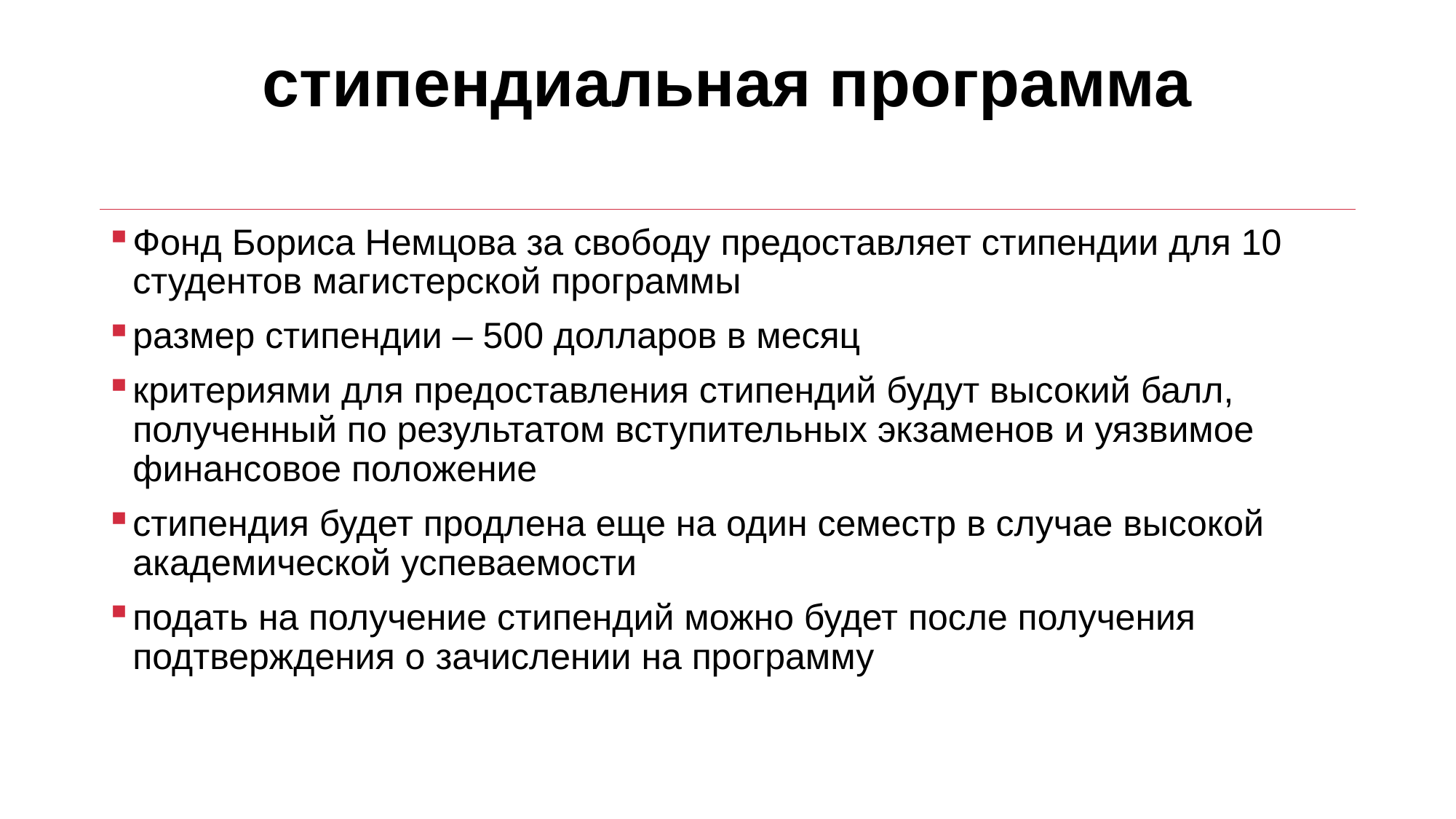

# стипендиальная программа
Фонд Бориса Немцова за свободу предоставляет стипендии для 10 студентов магистерской программы
размер стипендии – 500 долларов в месяц
критериями для предоставления стипендий будут высокий балл, полученный по результатом вступительных экзаменов и уязвимое финансовое положение
стипендия будет продлена еще на один семестр в случае высокой академической успеваемости
подать на получение стипендий можно будет после получения подтверждения о зачислении на программу